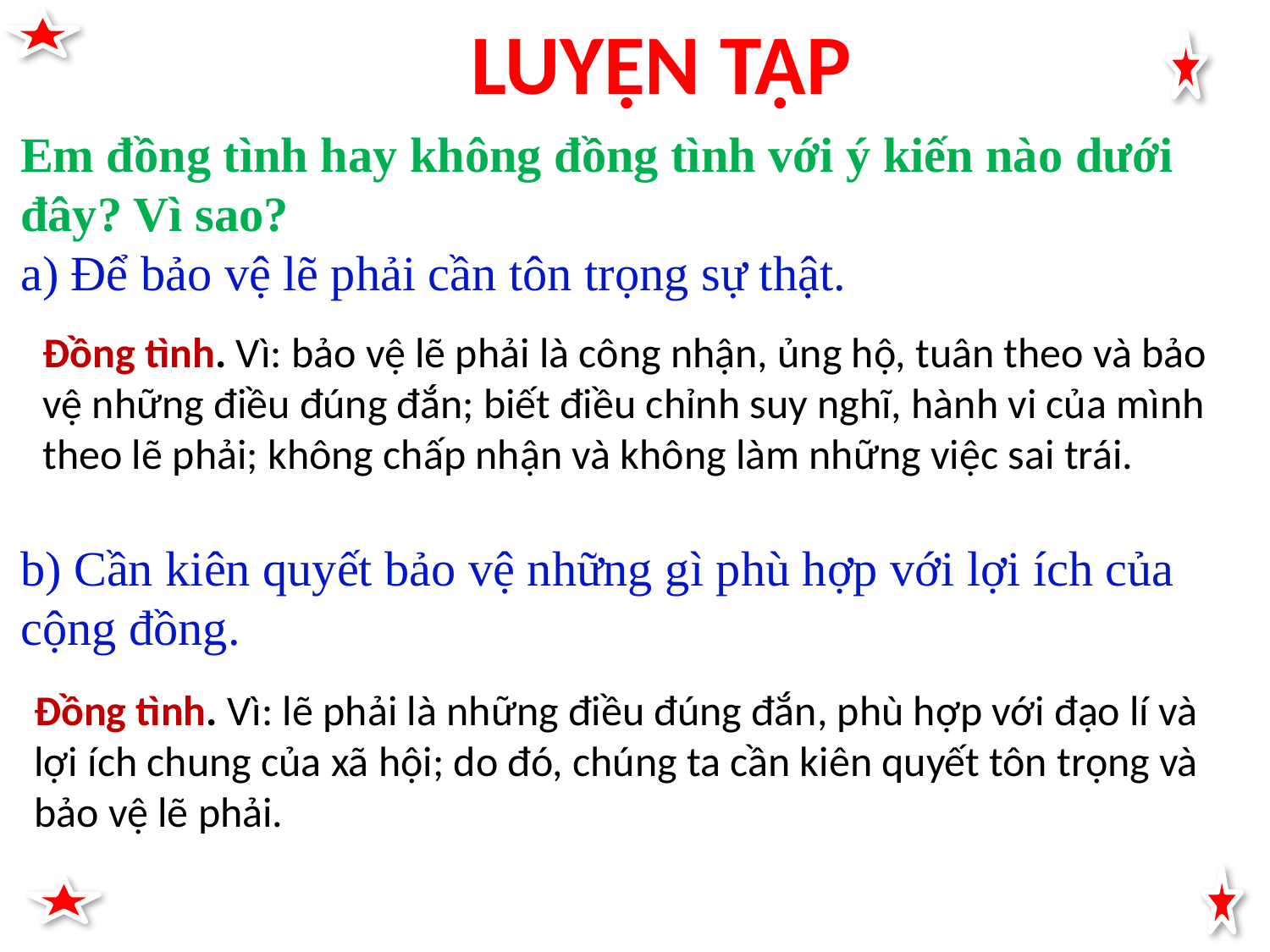

LUYỆN TẬP

Em đồng tình hay không đồng tình với ý kiến nào dưới đây? Vì sao?
a) Để bảo vệ lẽ phải cần tôn trọng sự thật.

b) Cần kiên quyết bảo vệ những gì phù hợp với lợi ích của cộng đồng.

Đồng tình. Vì: bảo vệ lẽ phải là công nhận, ủng hộ, tuân theo và bảo vệ những điều đúng đắn; biết điều chỉnh suy nghĩ, hành vi của mình theo lẽ phải; không chấp nhận và không làm những việc sai trái.
Đồng tình. Vì: lẽ phải là những điều đúng đắn, phù hợp với đạo lí và lợi ích chung của xã hội; do đó, chúng ta cần kiên quyết tôn trọng và bảo vệ lẽ phải.